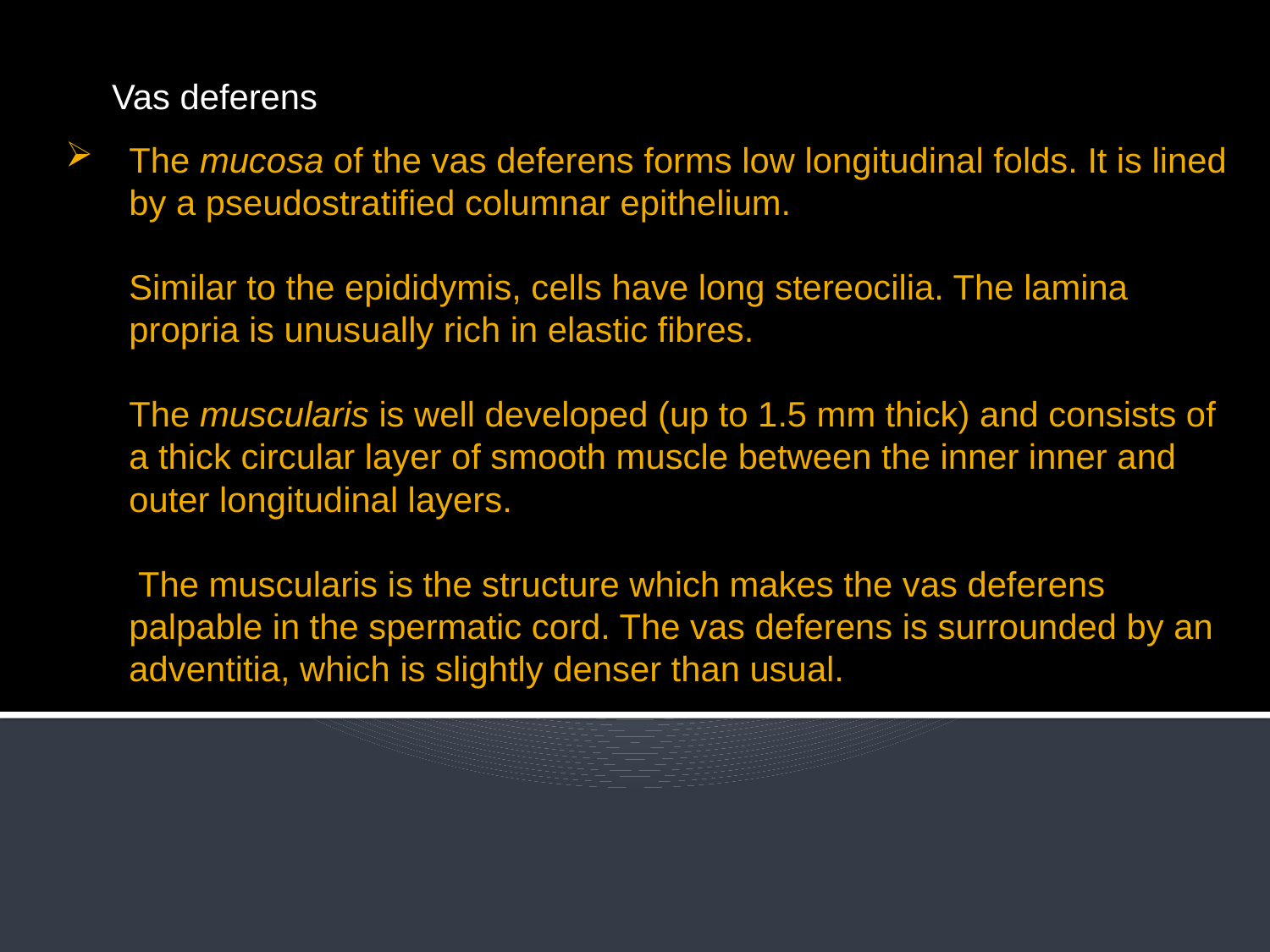

Vas deferens
# The mucosa of the vas deferens forms low longitudinal folds. It is lined by a pseudostratified columnar epithelium. Similar to the epididymis, cells have long stereocilia. The lamina propria is unusually rich in elastic fibres. The muscularis is well developed (up to 1.5 mm thick) and consists of a thick circular layer of smooth muscle between the inner inner and outer longitudinal layers. The muscularis is the structure which makes the vas deferens palpable in the spermatic cord. The vas deferens is surrounded by an adventitia, which is slightly denser than usual.